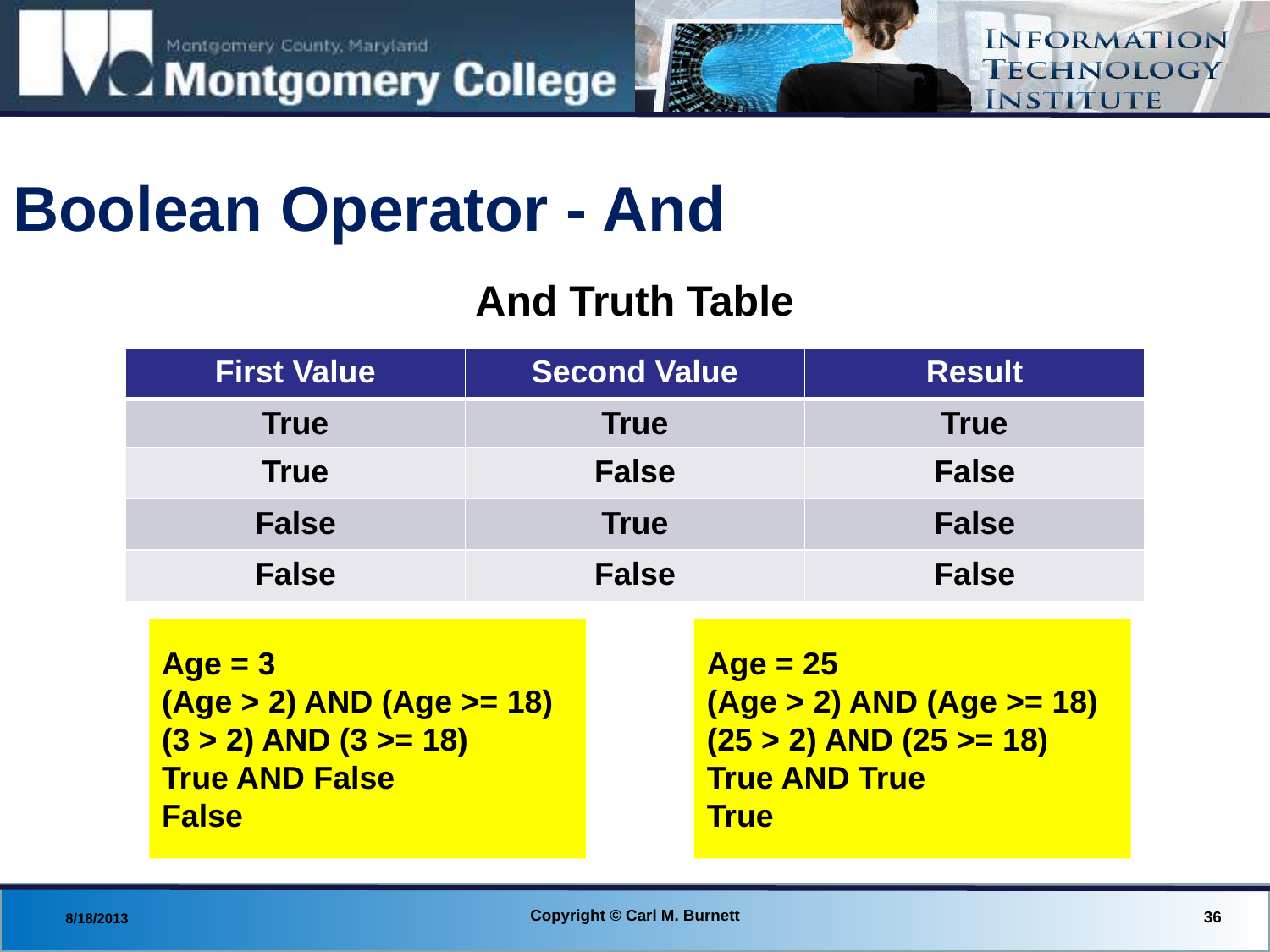

# Boolean Operator - And
And Truth Table
| First Value | Second Value | Result |
| --- | --- | --- |
| True | True | True |
| True | False | False |
| False | True | False |
| False | False | False |
Age = 3
(Age > 2) AND (Age >= 18)
(3 > 2) AND (3 >= 18)
True AND False
False
Age = 25
(Age > 2) AND (Age >= 18)
(25 > 2) AND (25 >= 18)
True AND True
True
Copyright © Carl M. Burnett
36
8/18/2013